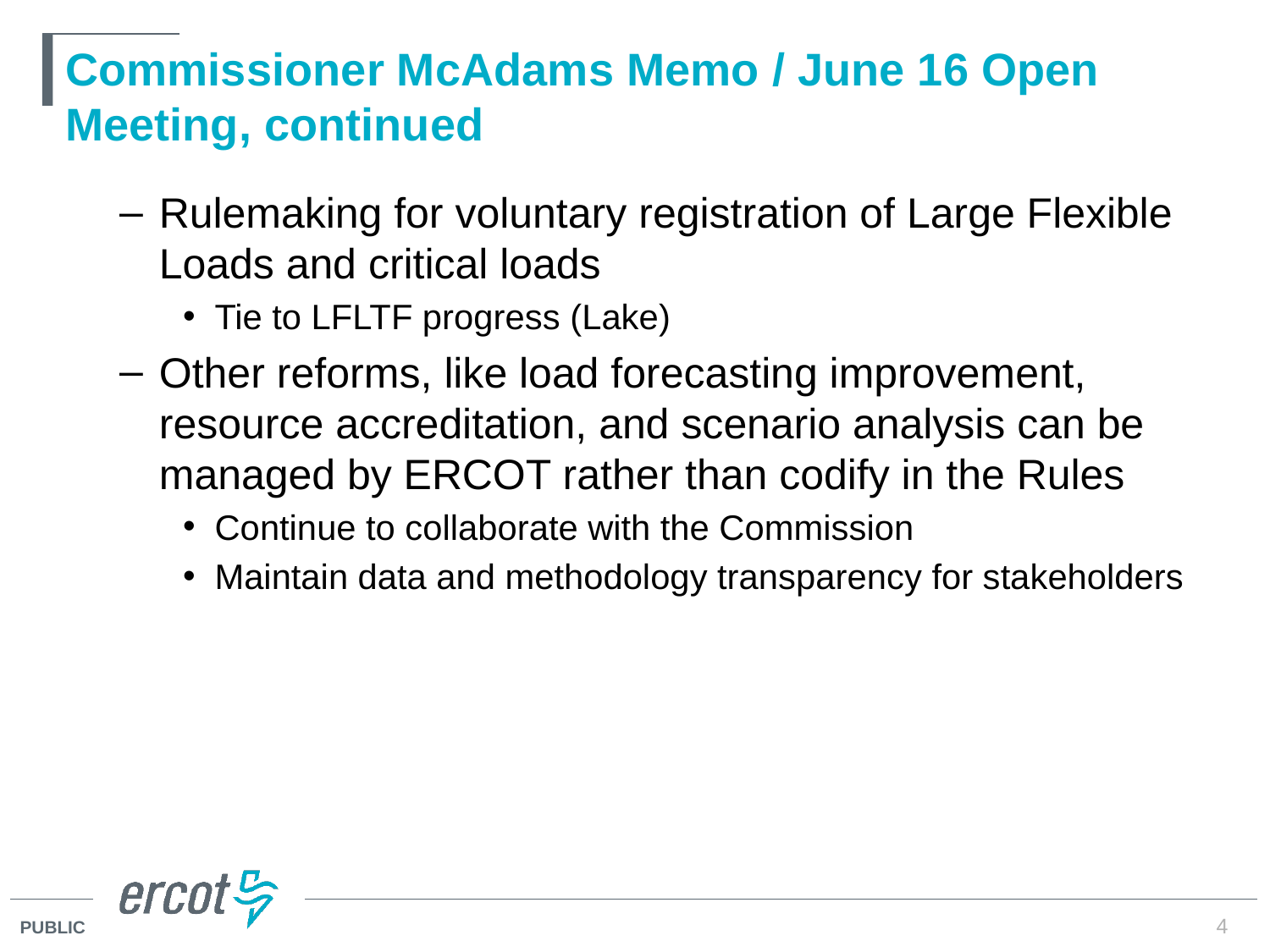

# Commissioner McAdams Memo / June 16 Open Meeting, continued
Rulemaking for voluntary registration of Large Flexible Loads and critical loads
Tie to LFLTF progress (Lake)
Other reforms, like load forecasting improvement, resource accreditation, and scenario analysis can be managed by ERCOT rather than codify in the Rules
Continue to collaborate with the Commission
Maintain data and methodology transparency for stakeholders

4